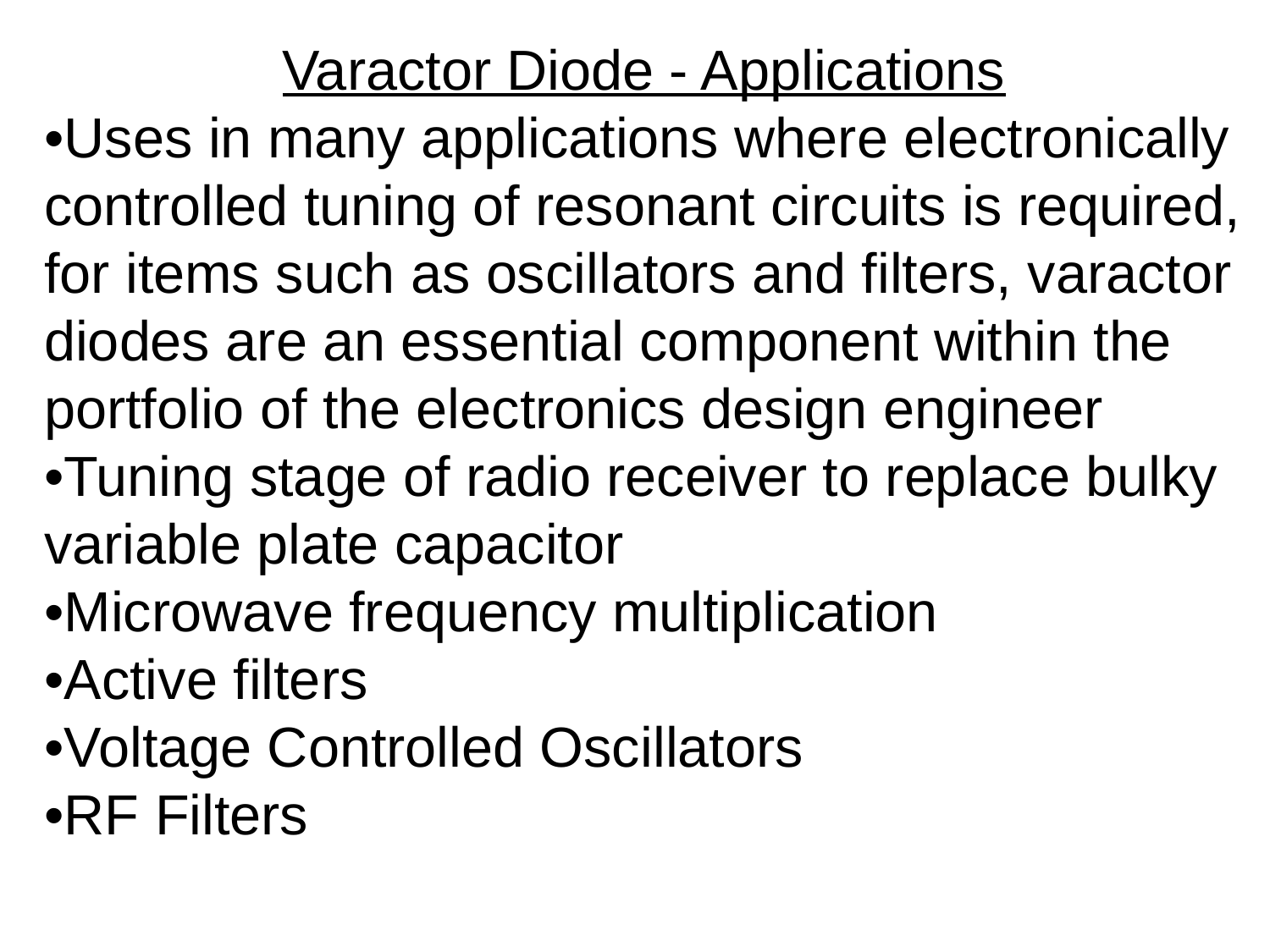

Varactor Diode - Applications
•Uses in many applications where electronically controlled tuning of resonant circuits is required, for items such as oscillators and filters, varactor diodes are an essential component within the portfolio of the electronics design engineer
•Tuning stage of radio receiver to replace bulky variable plate capacitor
•Microwave frequency multiplication
•Active filters
•Voltage Controlled Oscillators
•RF Filters